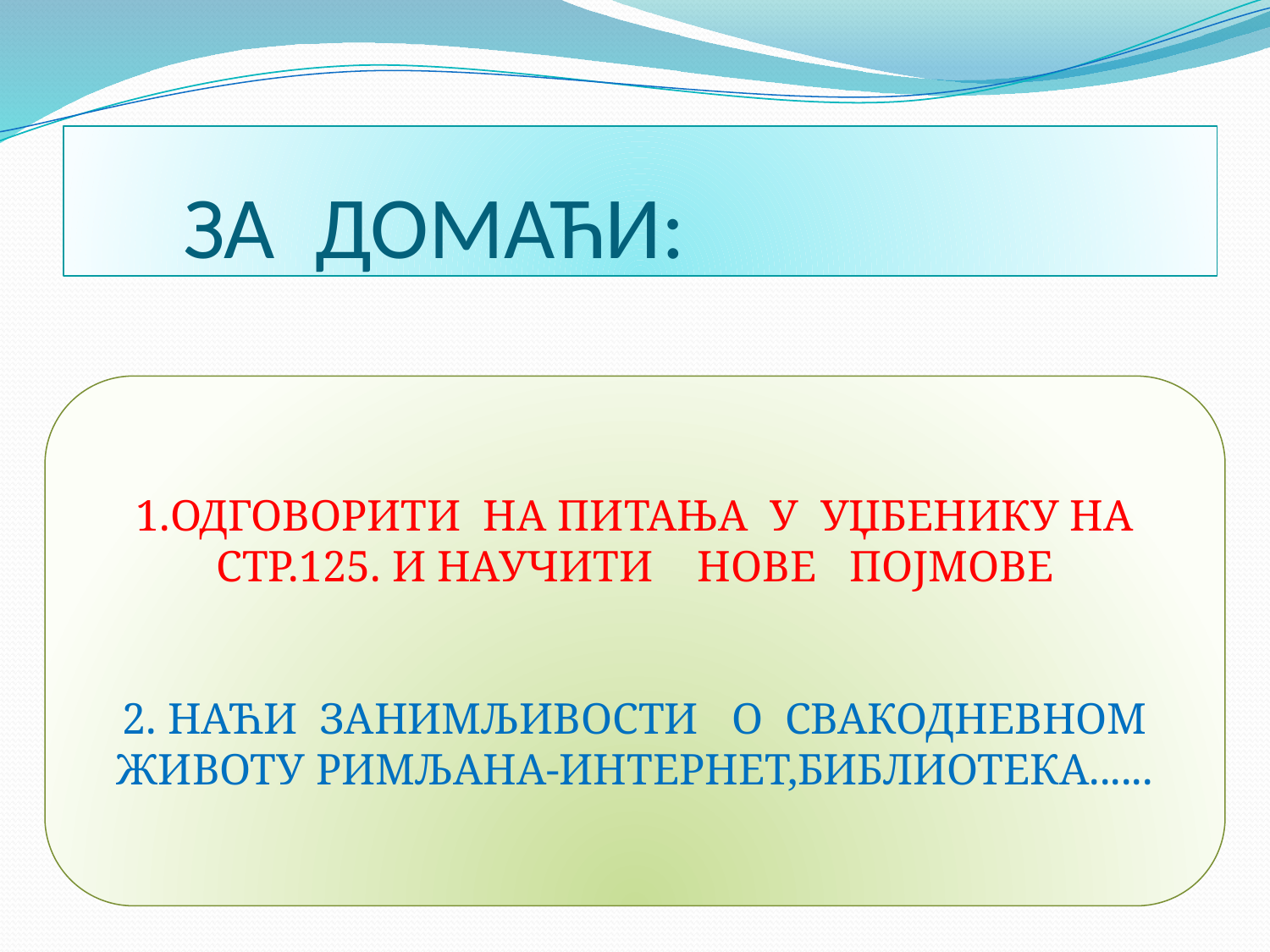

# ЗА  ДОМАЋИ:
1.ОДГОВОРИТИ  НА ПИТАЊА  У  УЏБЕНИКУ НА СТР.125. И НАУЧИТИ    НОВЕ   ПОЈМОВЕ

2. НАЋИ  ЗАНИМЉИВОСТИ   О  СВАКОДНЕВНОМ ЖИВОТУ РИМЉАНА-ИНТЕРНЕТ,БИБЛИОТЕКА......